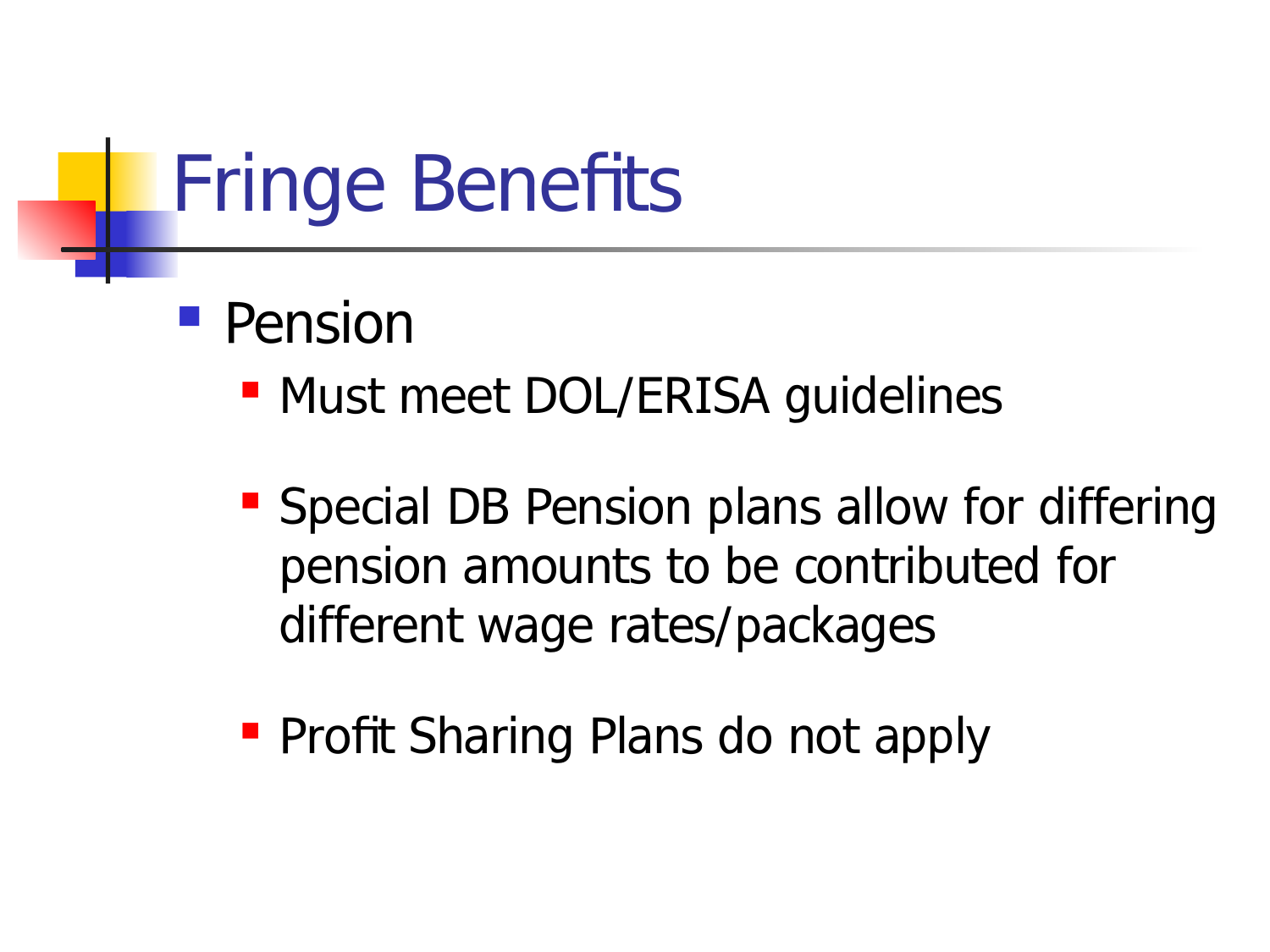

# Fringe Benefits
Pension
Must meet DOL/ERISA guidelines

Special DB Pension plans allow for differing pension amounts to be contributed for different wage rates/packages

Profit Sharing Plans do not apply